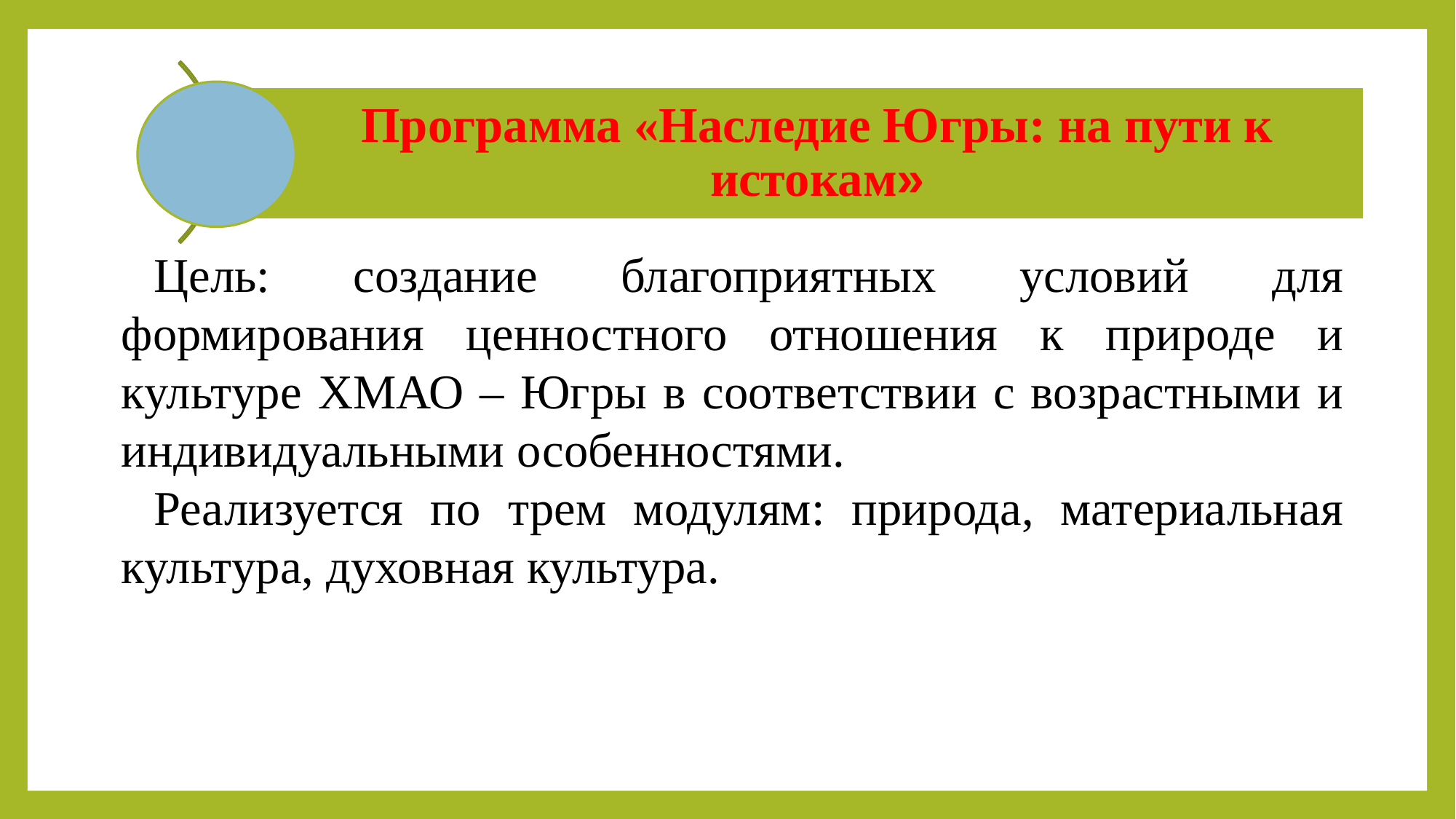

Программа «Наследие Югры: на пути к истокам»
Цель: создание благоприятных условий для формирования ценностного отношения к природе и культуре ХМАО – Югры в соответствии с возрастными и индивидуальными особенностями.
Реализуется по трем модулям: природа, материальная культура, духовная культура.